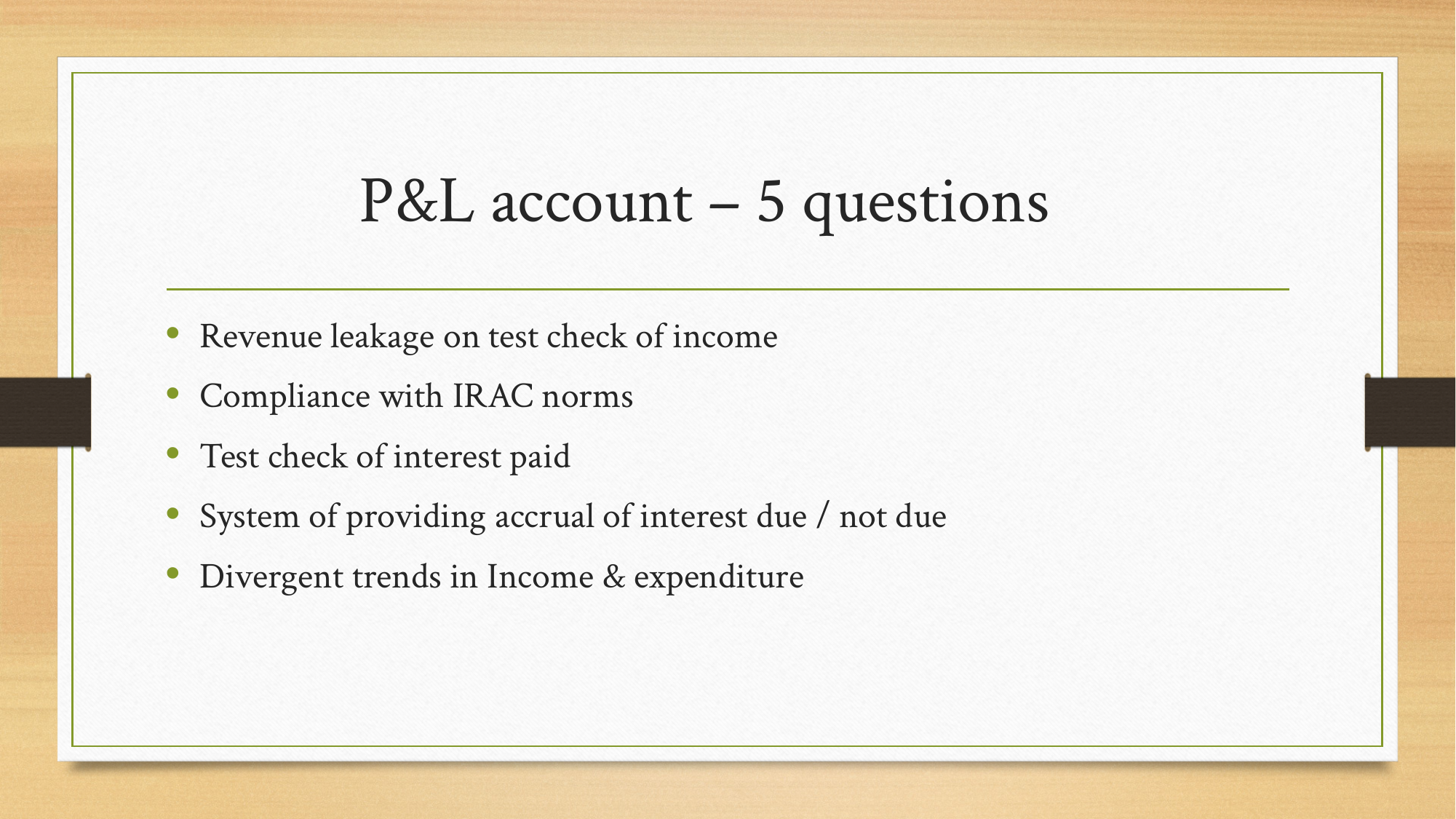

# P&L account – 5 questions
Revenue leakage on test check of income
Compliance with IRAC norms
Test check of interest paid
System of providing accrual of interest due / not due
Divergent trends in Income & expenditure